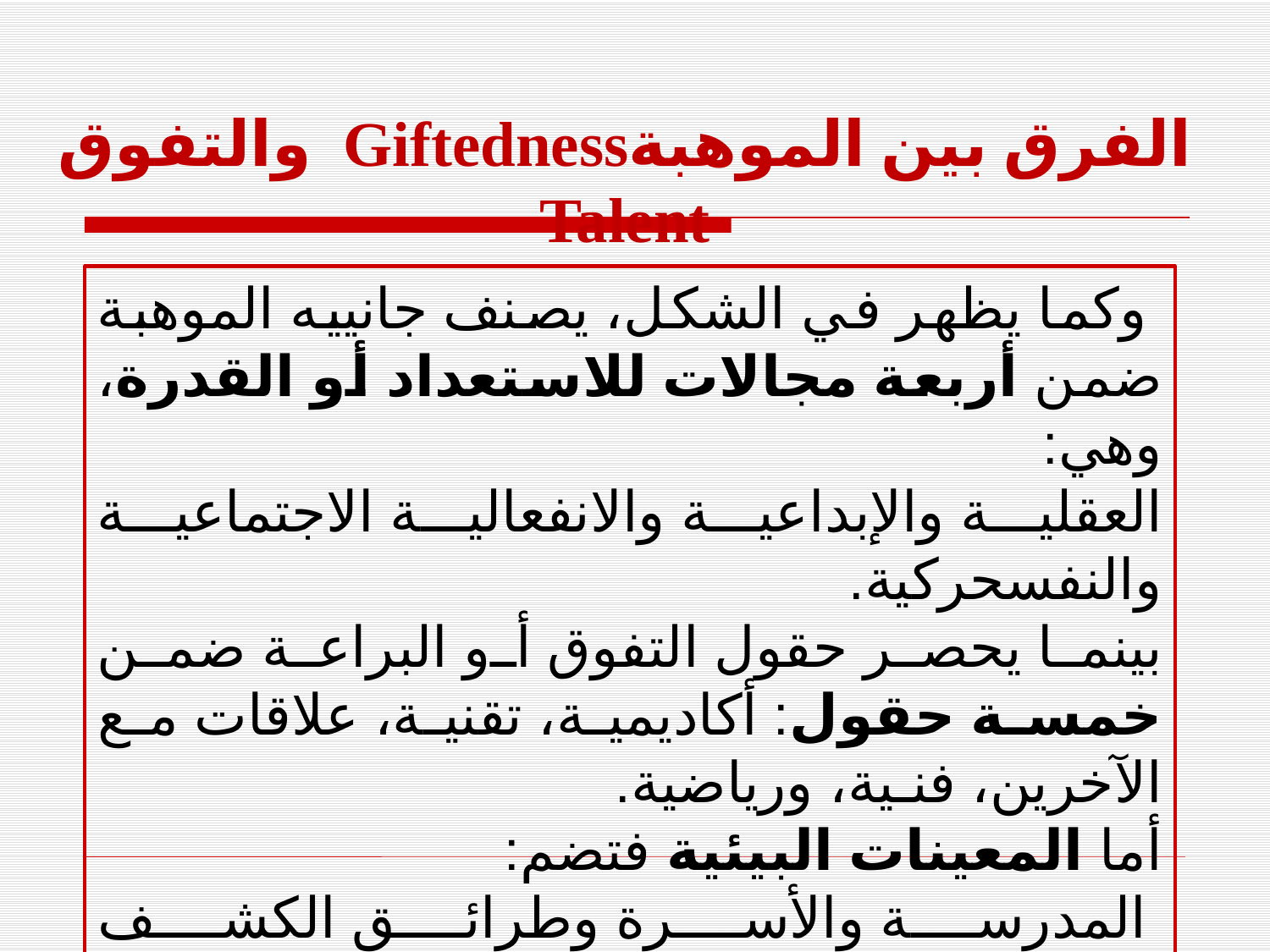

الفرق بين الموهبةGiftedness  والتفوق Talent
 وكما يظهر في الشكل، يصنف جانييه الموهبة ضمن أربعة مجالات للاستعداد أو القدرة، وهي:
العقلية والإبداعية والانفعالية الاجتماعية والنفسحركية.
بينما يحصر حقول التفوق أو البراعة ضمن خمسة حقول: أكاديمية، تقنية، علاقات مع الآخرين، فنـية، ورياضية.
أما المعينات البيئية فتضم:
 المدرسة والأسرة وطرائق الكشف المستخدمة، بينما تضم المعينات الشخصية الميول والدافعية والاتجاهات وغيرها.